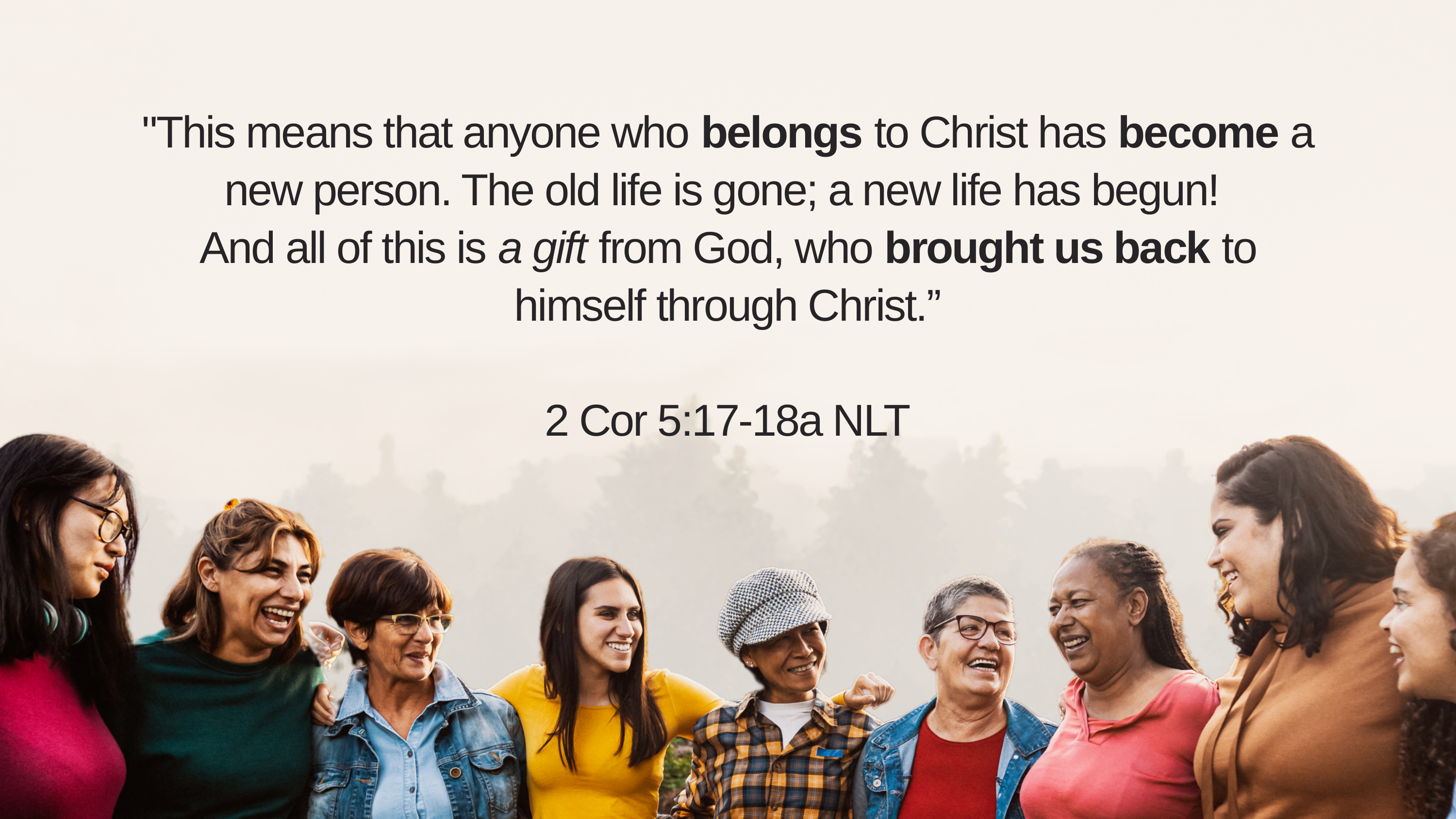

"This means that anyone who belongs to Christ has become a new person. The old life is gone; a new life has begun!
And all of this is a gift from God, who brought us back to himself through Christ.”

2 Cor 5:17-18a NLT